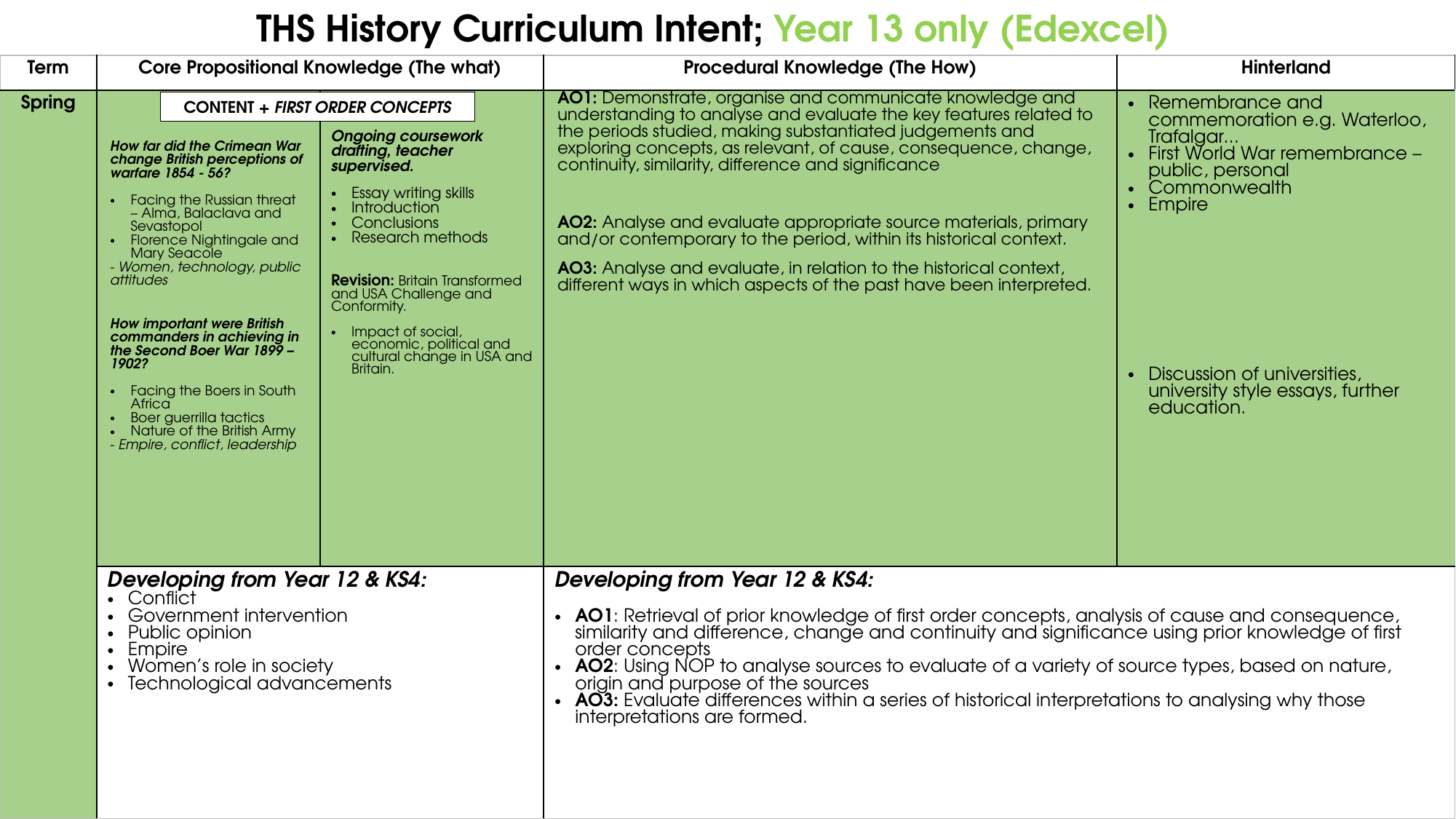

THS History Curriculum Intent; Year 13 only (Edexcel)
| Term | Core Propositional Knowledge (The what) |  | Procedural Knowledge (The How) | Hinterland |
| --- | --- | --- | --- | --- |
| Spring | How far did the Crimean War change British perceptions of warfare 1854 - 56?   Facing the Russian threat – Alma, Balaclava and Sevastopol Florence Nightingale and Mary Seacole - Women, technology, public attitudes How important were British commanders in achieving in the Second Boer War 1899 – 1902?   Facing the Boers in South Africa Boer guerrilla tactics Nature of the British Army - Empire, conflict, leadership | Ongoing coursework drafting, teacher supervised. Essay writing skills Introduction Conclusions Research methods Revision: Britain Transformed and USA Challenge and Conformity. Impact of social, economic, political and cultural change in USA and Britain. | AO1: Demonstrate, organise and communicate knowledge and understanding to analyse and evaluate the key features related to the periods studied, making substantiated judgements and exploring concepts, as relevant, of cause, consequence, change, continuity, similarity, difference and significance AO2: Analyse and evaluate appropriate source materials, primary and/or contemporary to the period, within its historical context. AO3: Analyse and evaluate, in relation to the historical context, different ways in which aspects of the past have been interpreted. | Remembrance and commemoration e.g. Waterloo, Trafalgar… First World War remembrance – public, personal Commonwealth Empire Discussion of universities, university style essays, further education. |
|  | Developing from Year 12 & KS4: Conflict Government intervention Public opinion Empire Women’s role in society Technological advancements |  | Developing from Year 12 & KS4: AO1: Retrieval of prior knowledge of first order concepts, analysis of cause and consequence, similarity and difference, change and continuity and significance using prior knowledge of first order concepts AO2: Using NOP to analyse sources to evaluate of a variety of source types, based on nature, origin and purpose of the sources AO3: Evaluate differences within a series of historical interpretations to analysing why those interpretations are formed. | Meanwhile Elsewhere |
CONTENT + FIRST ORDER CONCEPTS